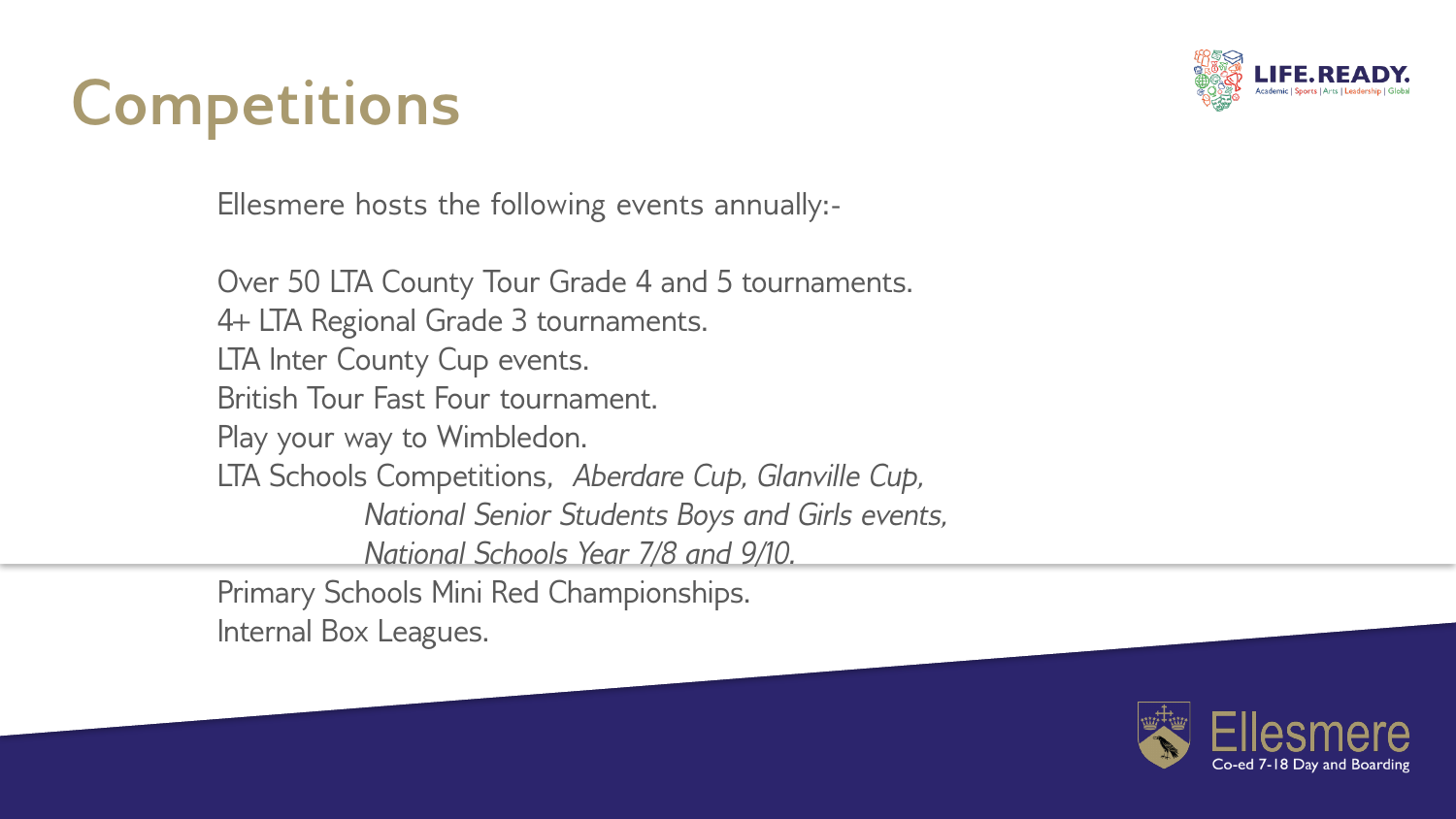

Competitions
	Ellesmere hosts the following events annually:-

	Over 50 LTA County Tour Grade 4 and 5 tournaments.
	4+ LTA Regional Grade 3 tournaments.
	LTA Inter County Cup events.
	British Tour Fast Four tournament.
	Play your way to Wimbledon.
	LTA Schools Competitions,  Aberdare Cup, Glanville Cup,
		National Senior Students Boys and Girls events,
		National Schools Year 7/8 and 9/10.
	Primary Schools Mini Red Championships.
	Internal Box Leagues.